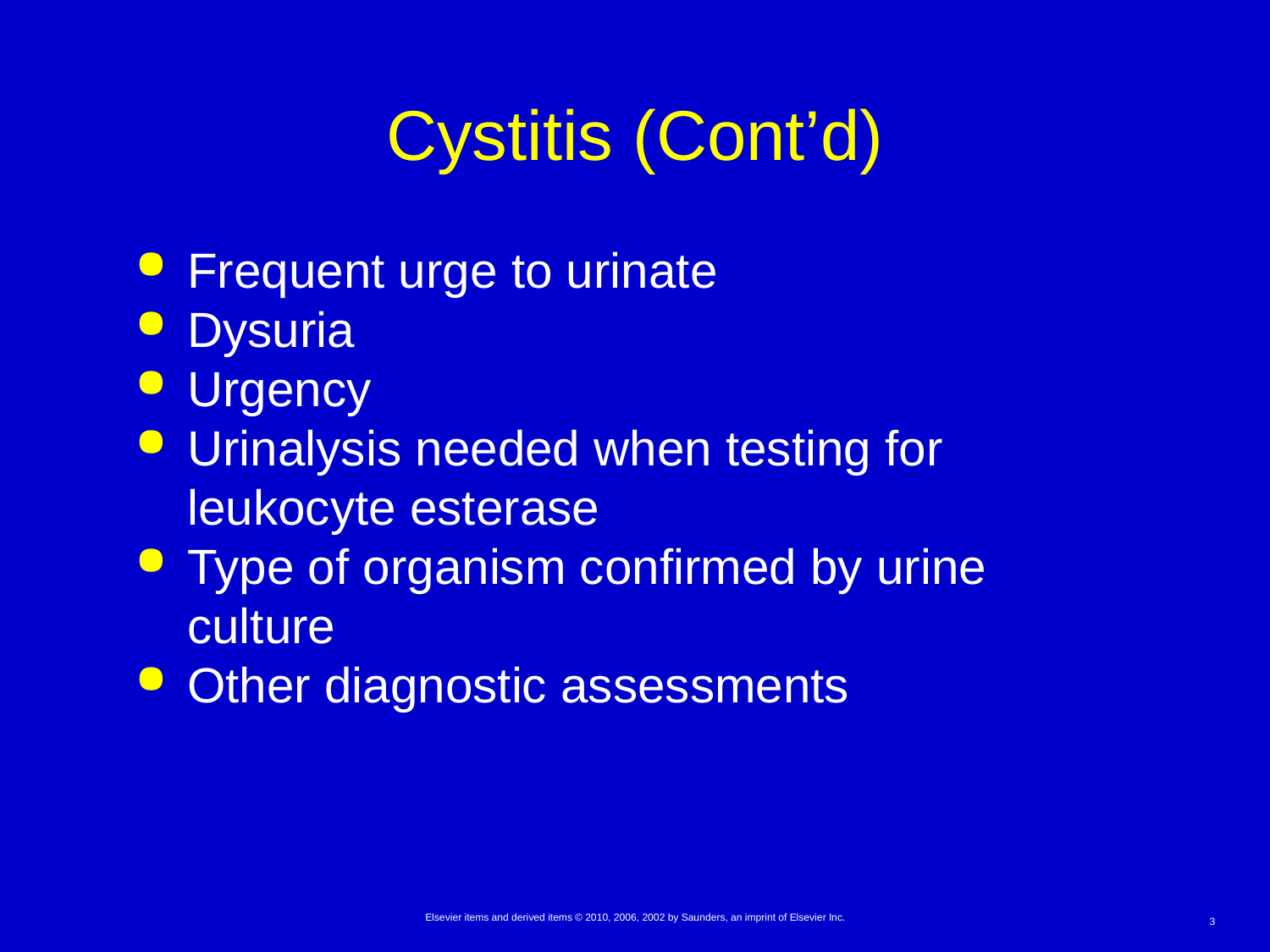

# Cystitis (Cont’d)
Frequent urge to urinate
Dysuria
Urgency
Urinalysis needed when testing for leukocyte esterase
Type of organism confirmed by urine culture
Other diagnostic assessments